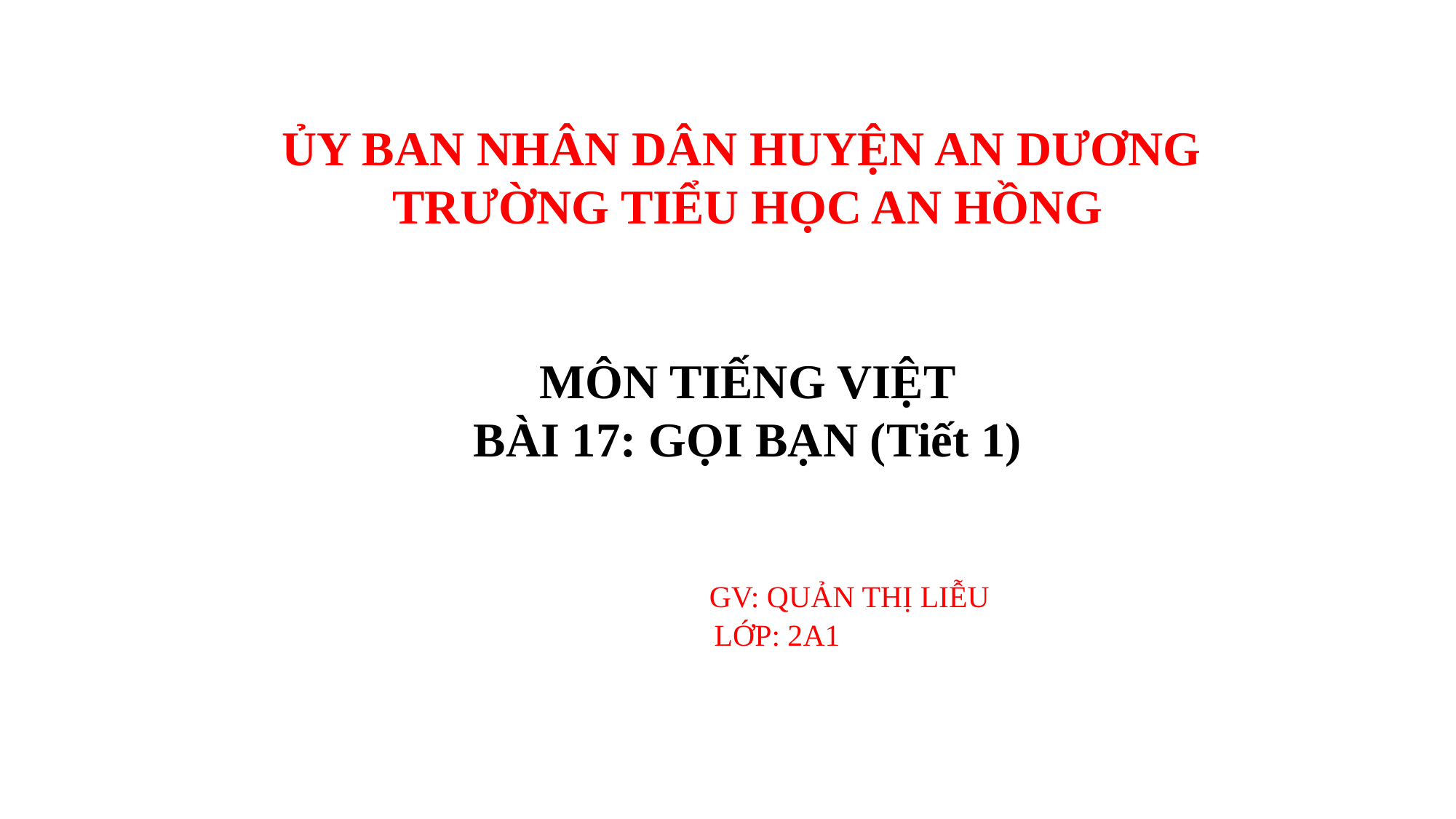

ỦY BAN NHÂN DÂN HUYỆN AN DƯƠNG
TRƯỜNG TIỂU HỌC AN HỒNG

MÔN TIẾNG VIỆT
BÀI 17: GỌI BẠN (Tiết 1)

                                                        GV: QUẢN THỊ LIỄU
                                                                              LỚP: 2A1